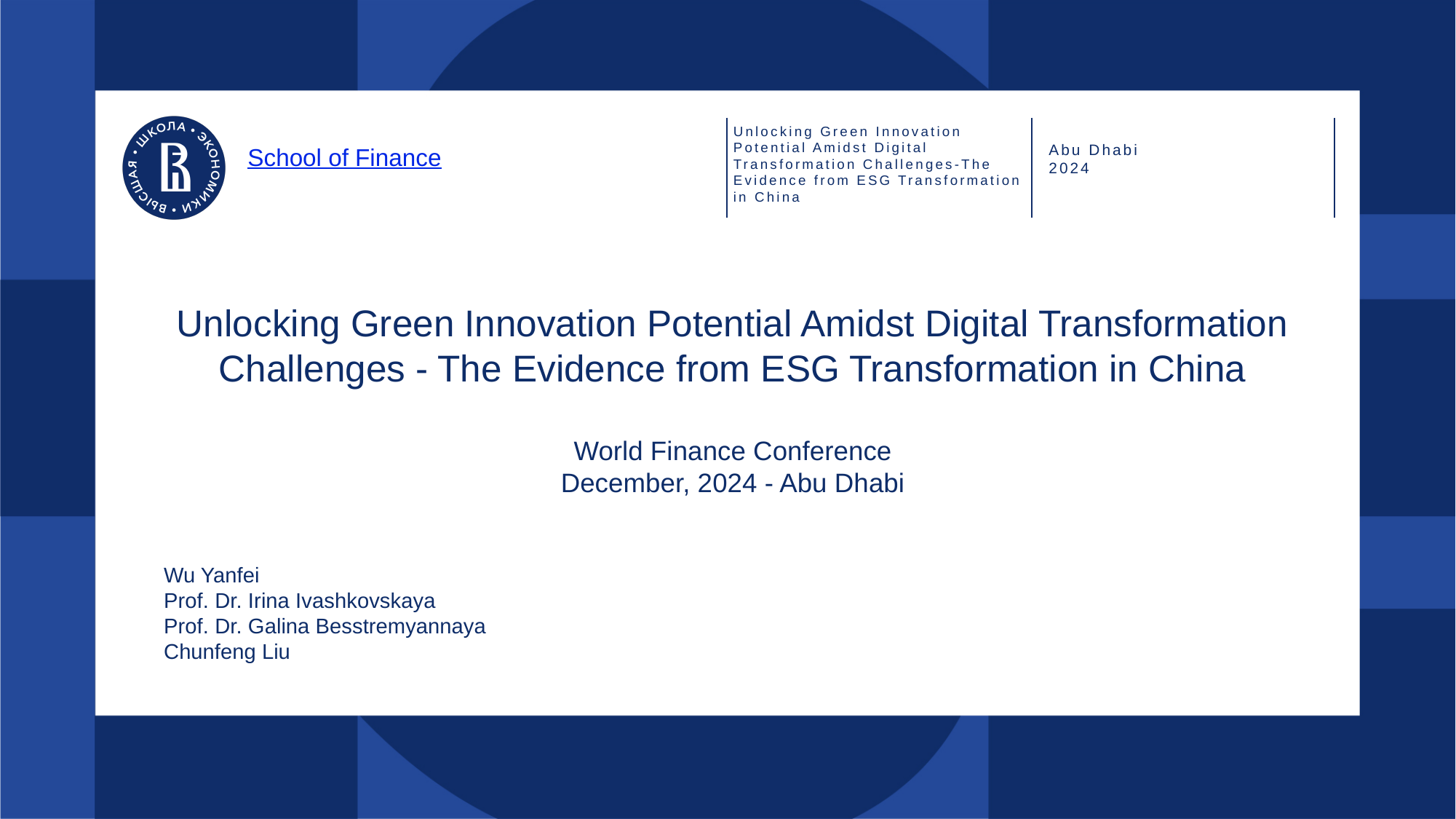

Unlocking Green Innovation Potential Amidst Digital Transformation Challenges-The Evidence from ESG Transformation in China
Abu Dhabi
2024
School of Finance
# Unlocking Green Innovation Potential Amidst Digital Transformation Challenges - The Evidence from ESG Transformation in China World Finance Conference December, 2024 - Abu Dhabi
Wu Yanfei
Prof. Dr. Irina Ivashkovskaya
Prof. Dr. Galina Besstremyannaya
Chunfeng Liu